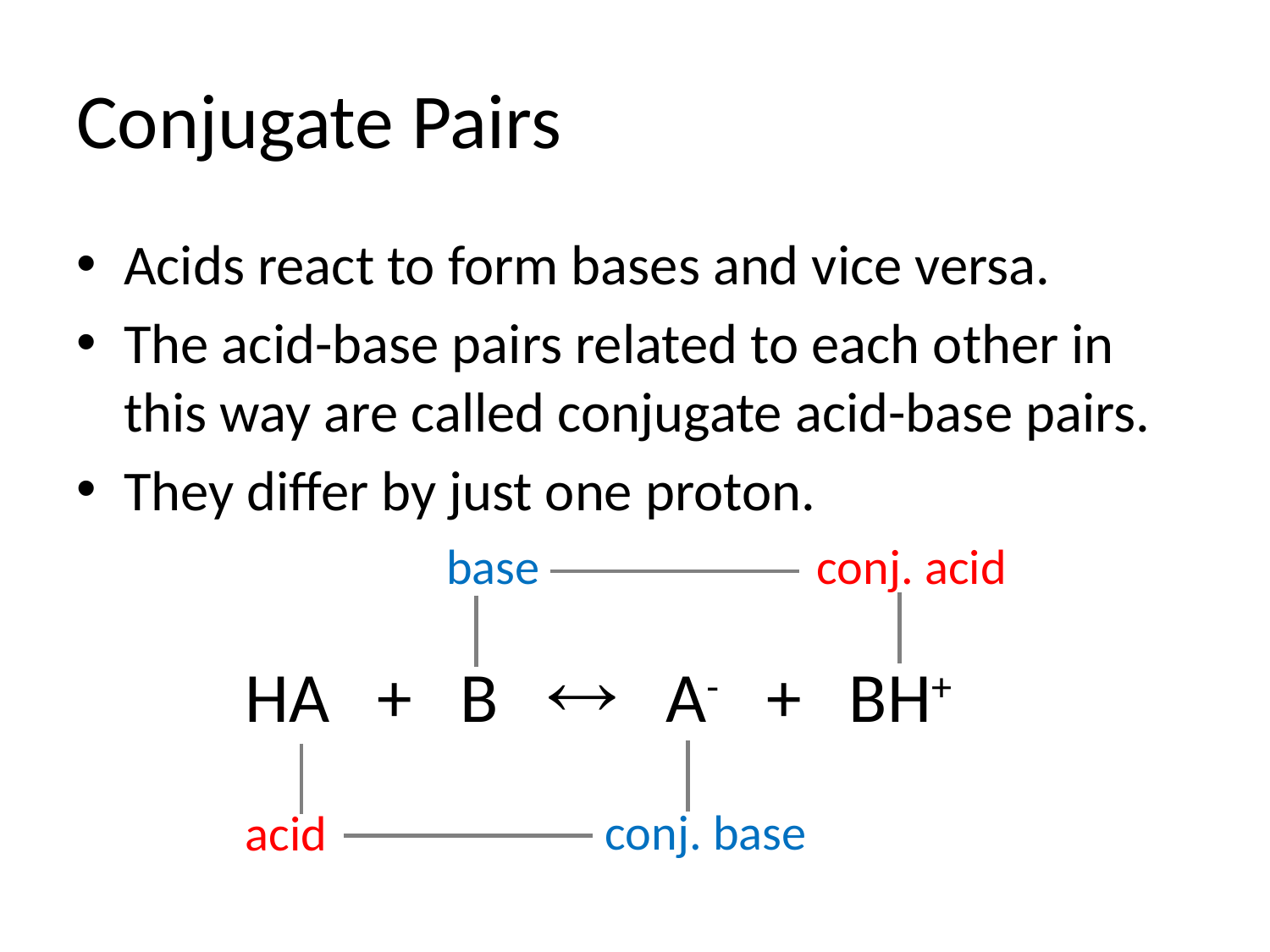

# Conjugate Pairs
Acids react to form bases and vice versa.
The acid-base pairs related to each other in this way are called conjugate acid-base pairs.
They differ by just one proton.

base
conj. acid
HA   +   B   ↔   A-   +   BH+
conj. base
acid